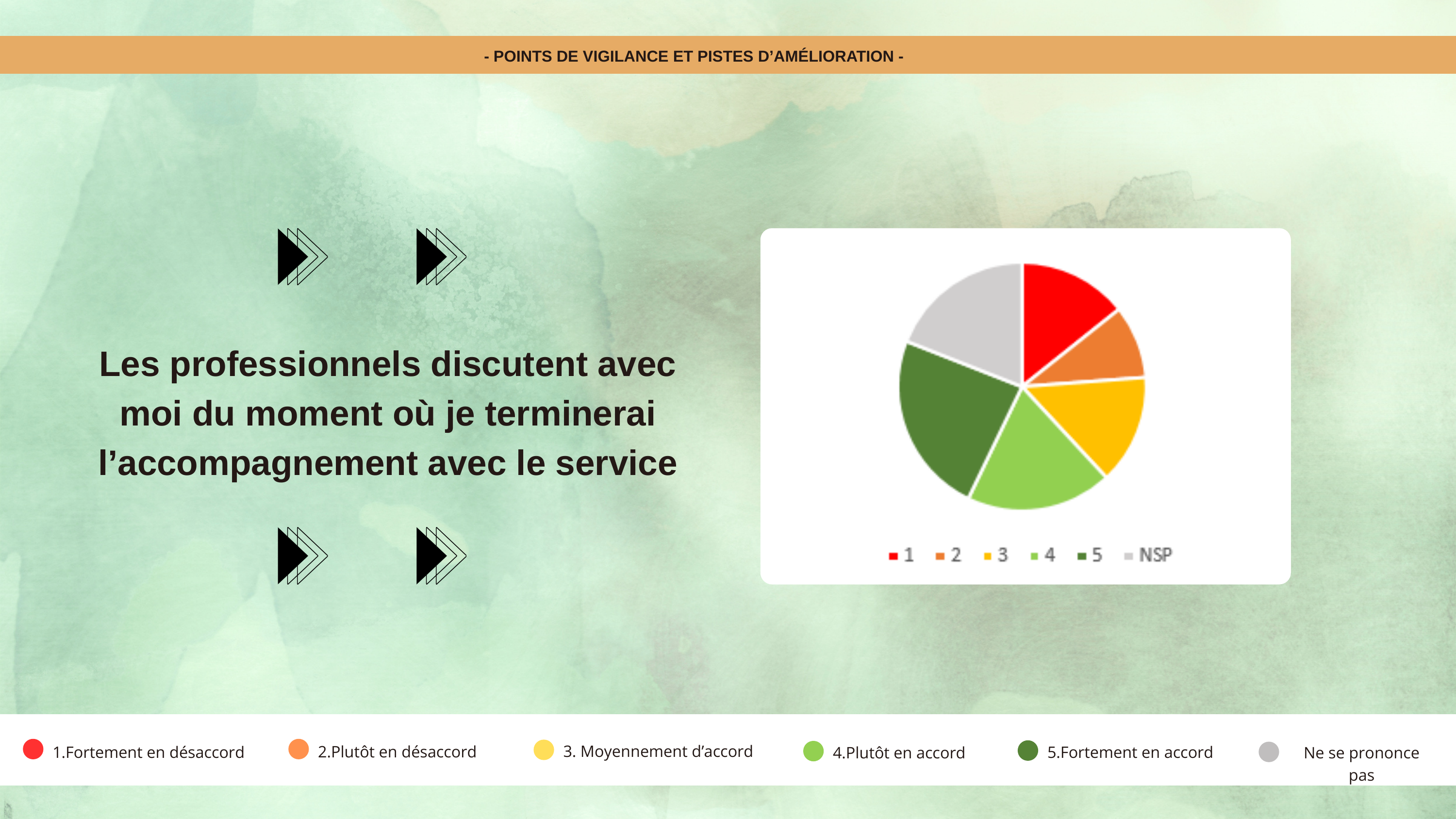

- POINTS DE VIGILANCE ET PISTES D’AMÉLIORATION -

Les professionnels discutent avec moi du moment où je terminerai l’accompagnement avec le service

3. Moyennement d’accord
2.Plutôt en désaccord

1.Fortement en désaccord
5.Fortement en accord

4.Plutôt en accord
Ne se prononce pas